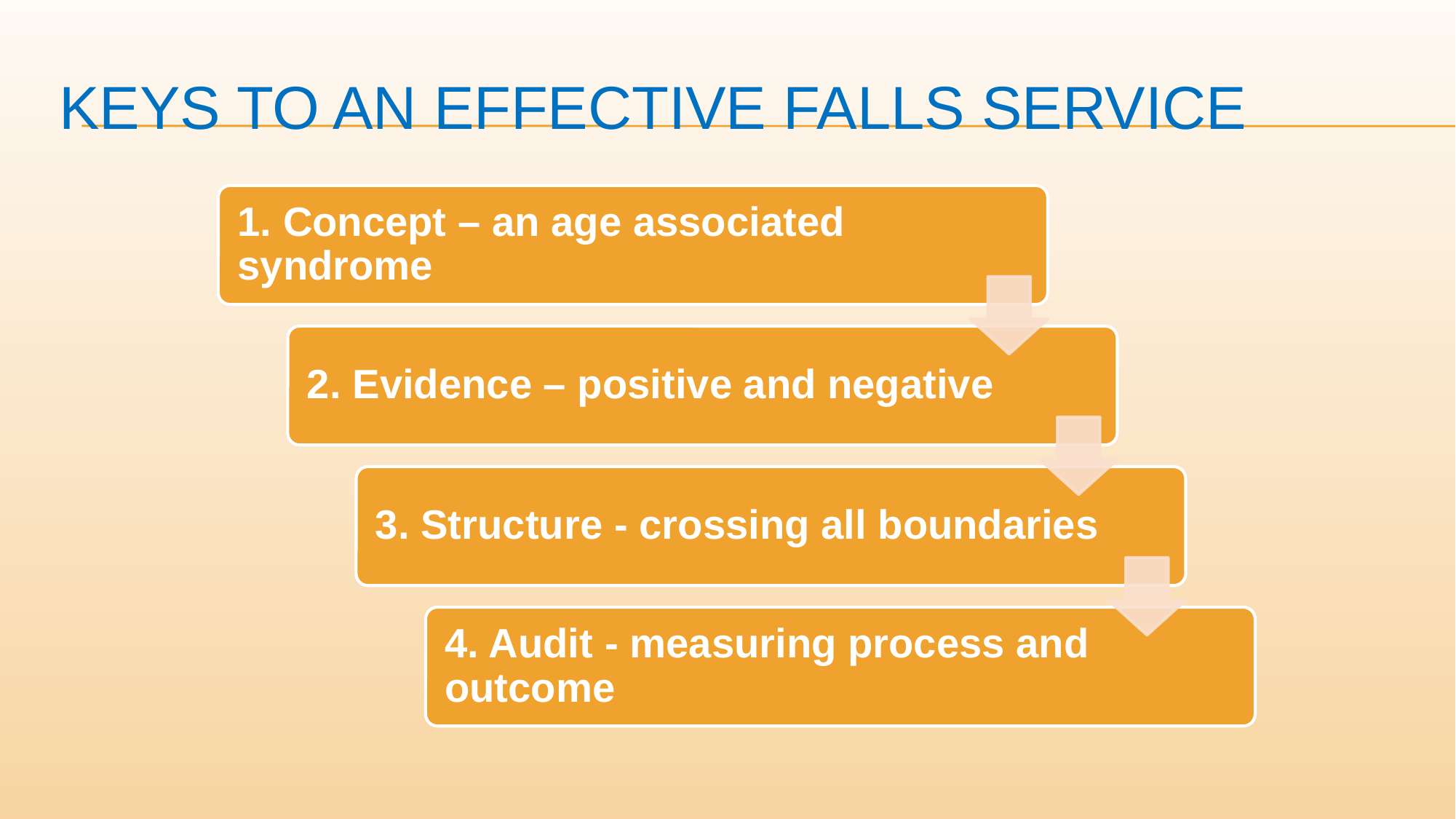

# KEYS TO AN EFFECTIVE FALLS SERVICE
1. Concept – an age associated syndrome
2. Evidence – positive and negative
3. Structure - crossing all boundaries
4. Audit - measuring process and outcome